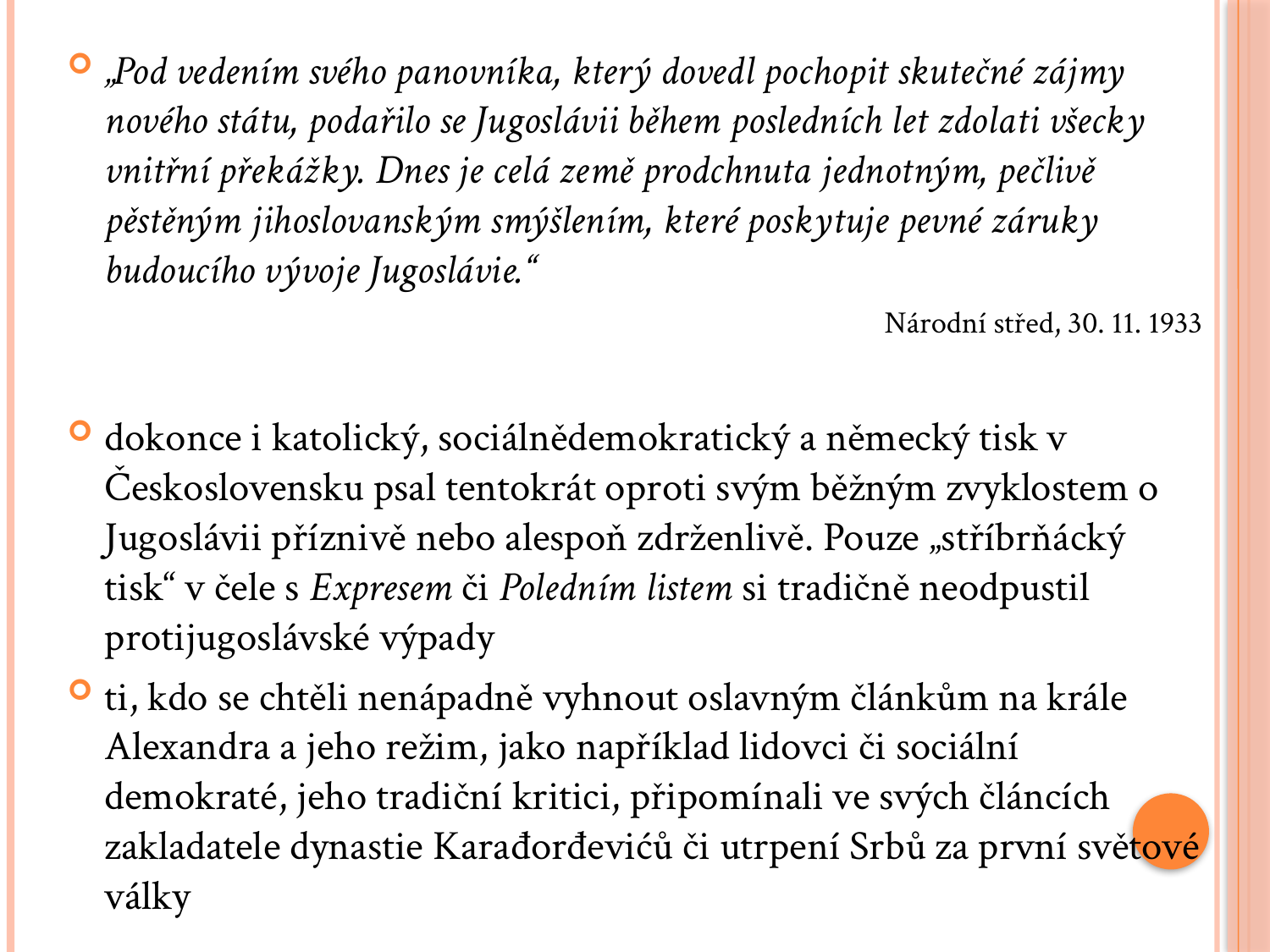

„Pod vedením svého panovníka, který dovedl pochopit skutečné zájmy nového státu, podařilo se Jugoslávii během posledních let zdolati všecky vnitřní překážky. Dnes je celá země prodchnuta jednotným, pečlivě pěstěným jihoslovanským smýšlením, které poskytuje pevné záruky budoucího vývoje Jugoslávie.“
Národní střed, 30. 11. 1933

dokonce i katolický, sociálnědemokratický a německý tisk v Československu psal tentokrát oproti svým běžným zvyklostem o Jugoslávii příznivě nebo alespoň zdrženlivě. Pouze „stříbrňácký tisk“ v čele s Expresem či Poledním listem si tradičně neodpustil protijugoslávské výpady
ti, kdo se chtěli nenápadně vyhnout oslavným článkům na krále Alexandra a jeho režim, jako například lidovci či sociální demokraté, jeho tradiční kritici, připomínali ve svých článcích zakladatele dynastie Karađorđevićů či utrpení Srbů za první světové války